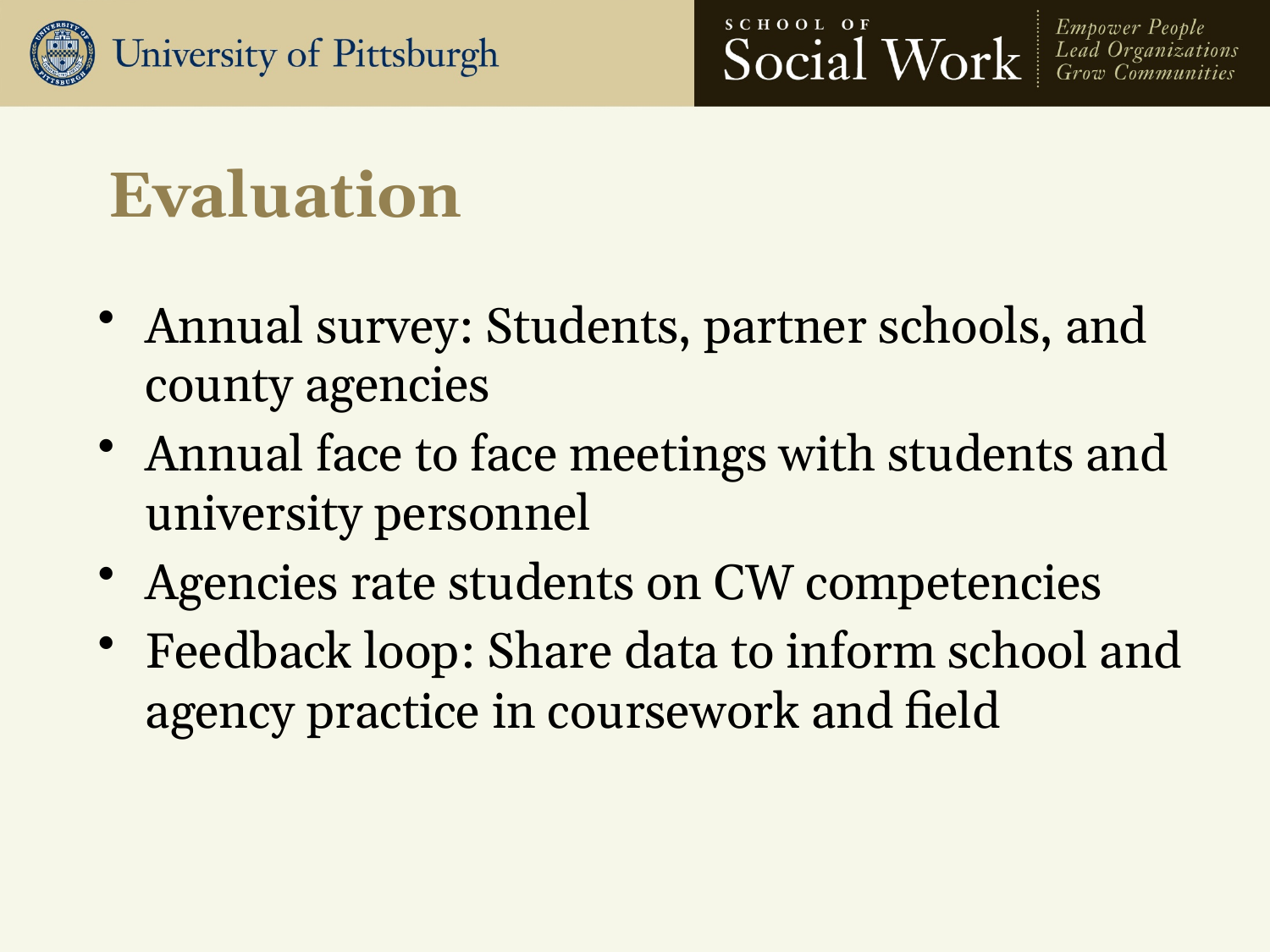

# Evaluation
Annual survey: Students, partner schools, and county agencies
Annual face to face meetings with students and university personnel
Agencies rate students on CW competencies
Feedback loop: Share data to inform school and agency practice in coursework and field